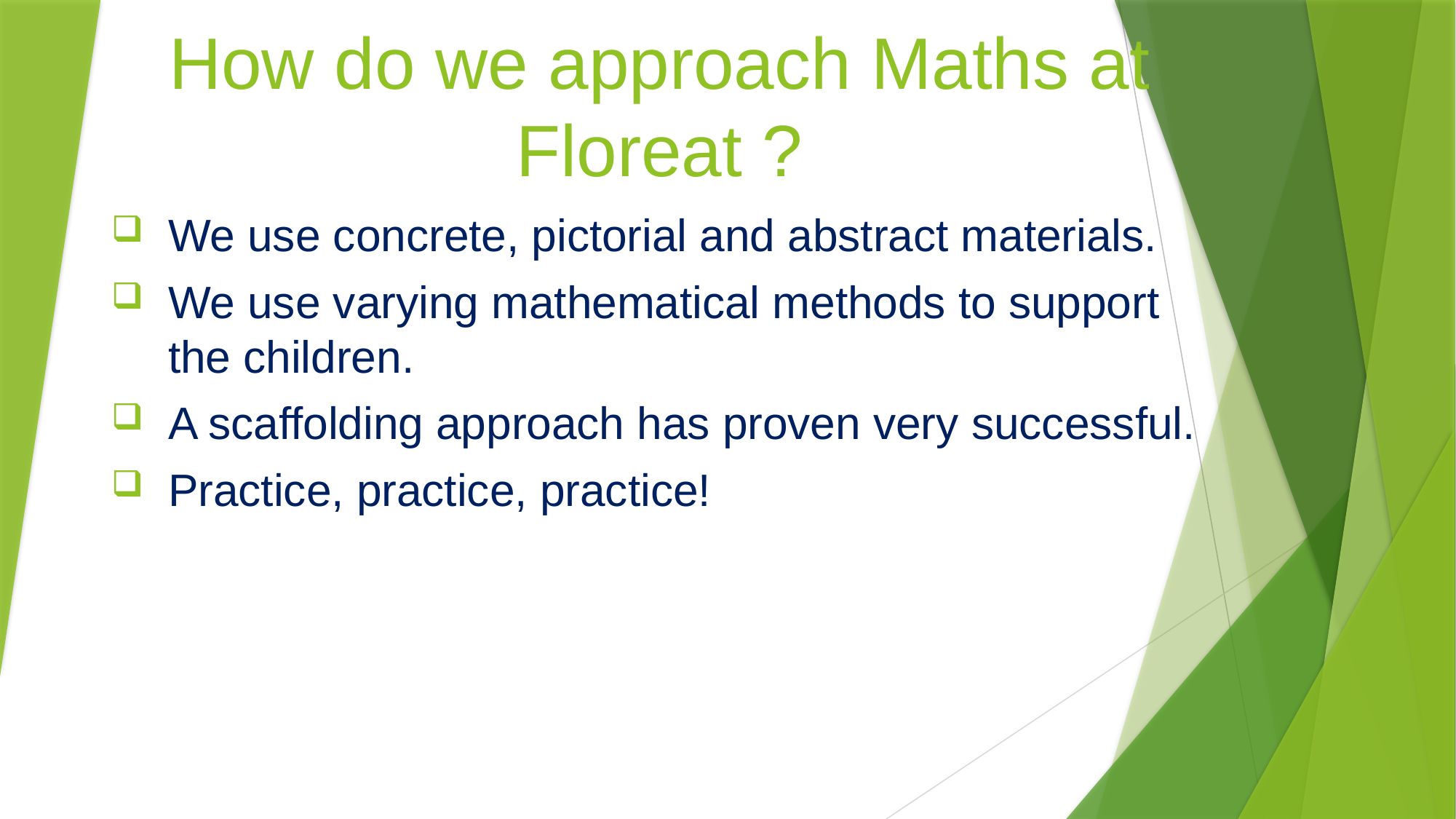

# How do we approach Maths at Floreat ?
We use concrete, pictorial and abstract materials.
We use varying mathematical methods to support the children.
A scaffolding approach has proven very successful.
Practice, practice, practice!